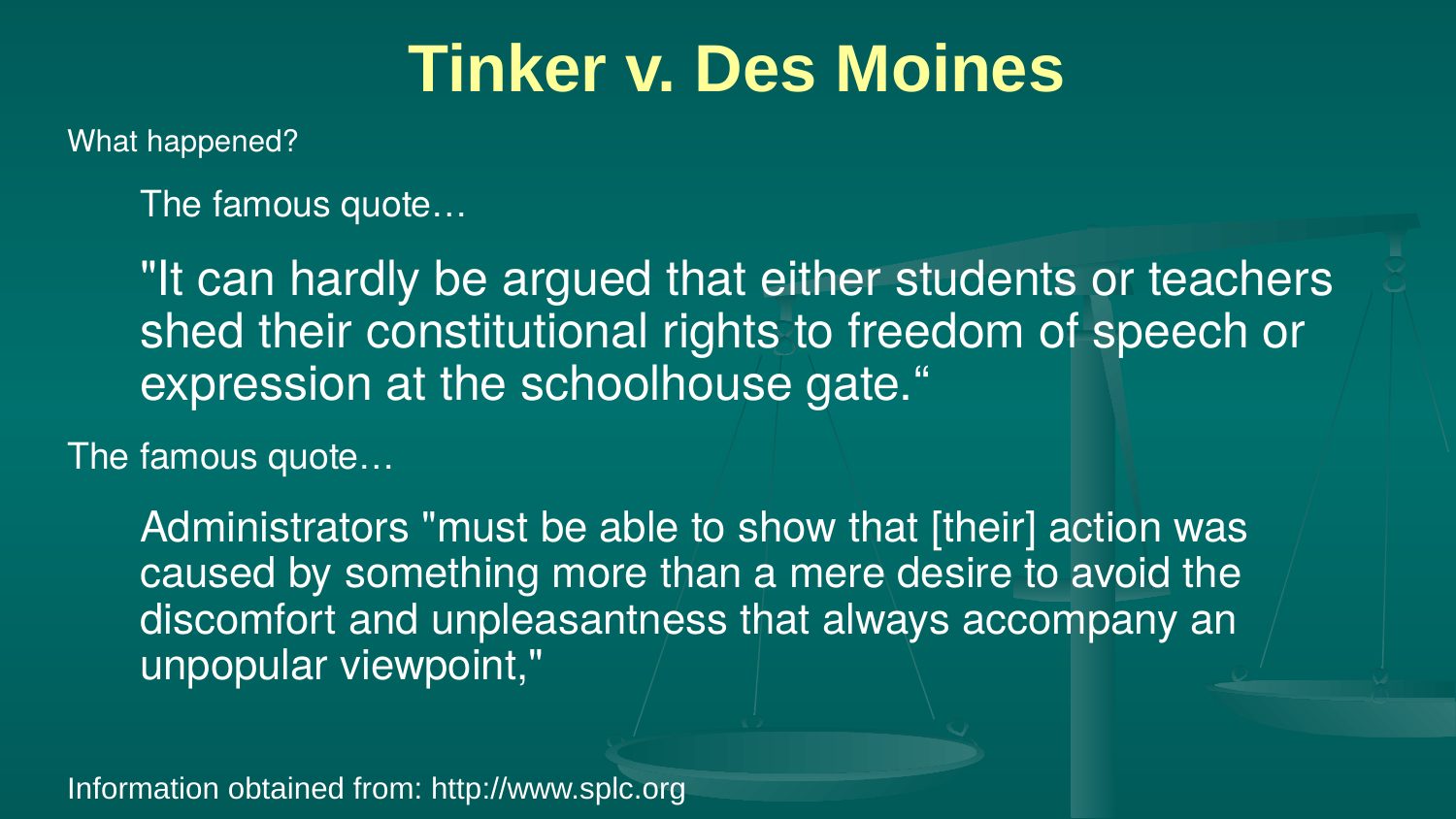

# Tinker v. Des Moines
What happened?
	The famous quote…
	"It can hardly be argued that either students or teachers shed their constitutional rights to freedom of speech or expression at the schoolhouse gate.“
The famous quote…
	Administrators "must be able to show that [their] action was caused by something more than a mere desire to avoid the discomfort and unpleasantness that always accompany an unpopular viewpoint,"

Information obtained from: http://www.splc.org